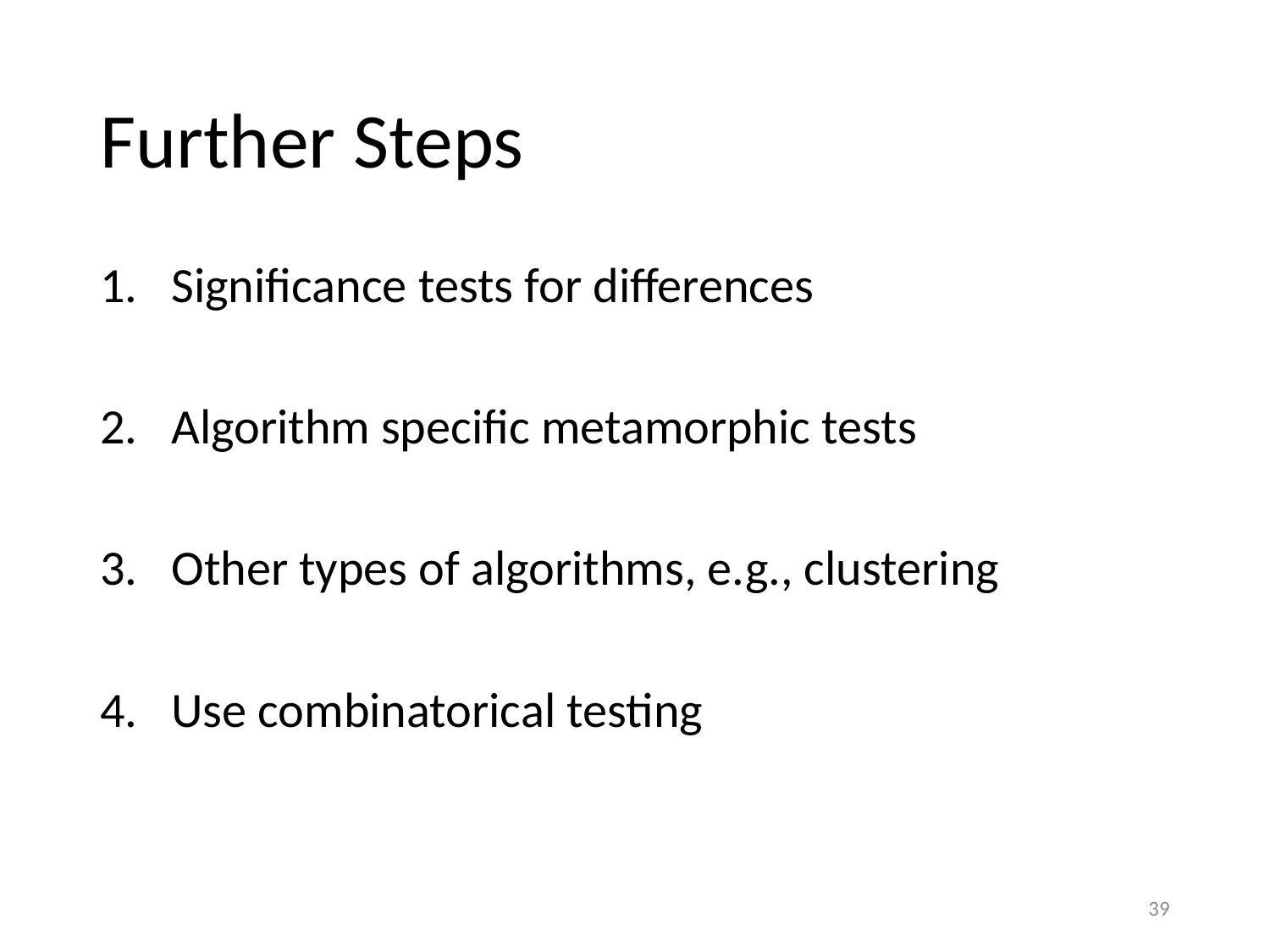

# Further Steps
Significance tests for differences

Algorithm specific metamorphic tests

Other types of algorithms, e.g., clustering

Use combinatorical testing
39